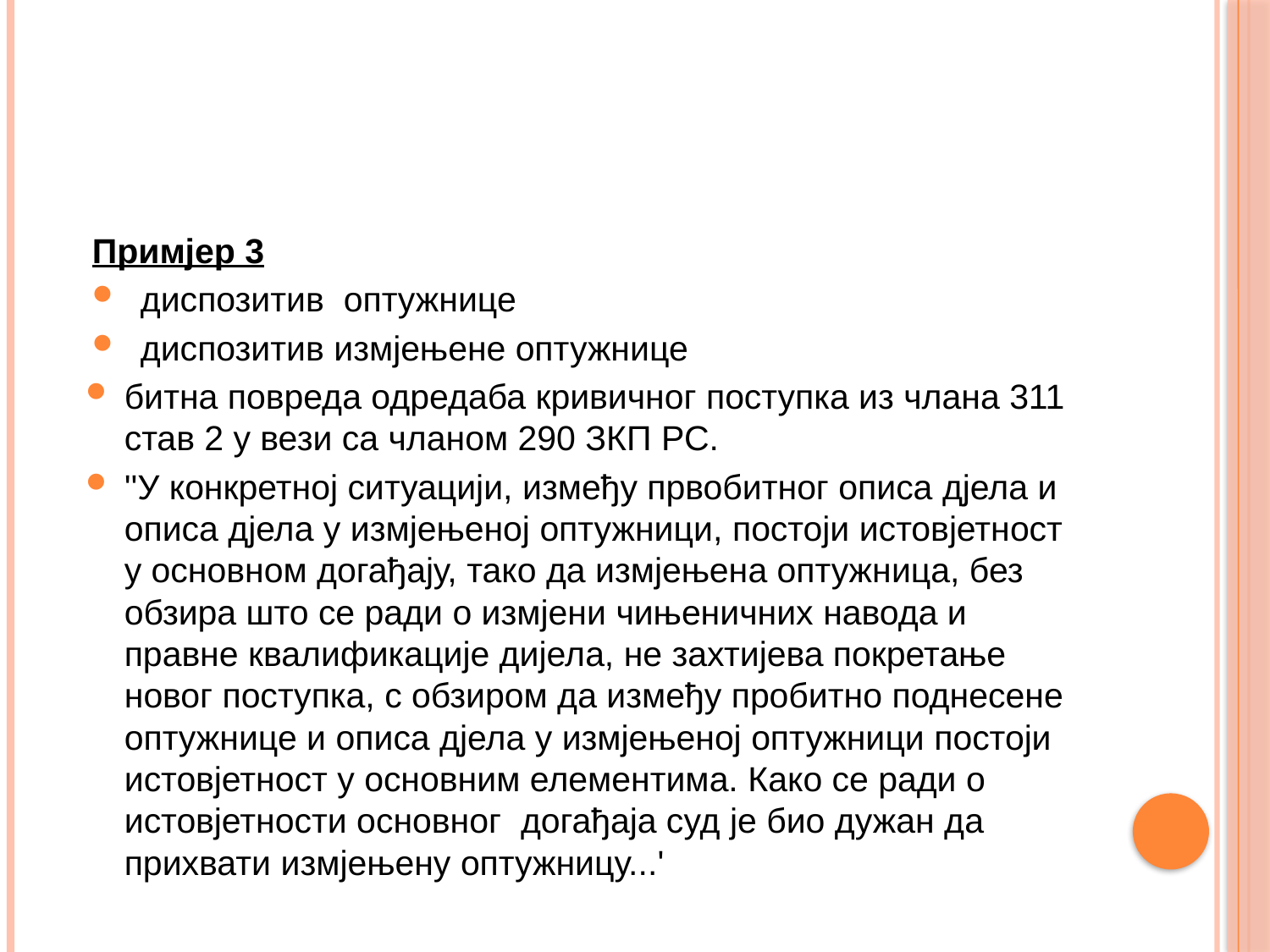

#
Примјер 3
диспозитив  оптужнице
диспозитив измјењене оптужнице
битна повреда одредаба кривичног поступка из члана 311 став 2 у вези са чланом 290 ЗКП РС.
''У конкретној ситуацији, између првобитног описа дјела и описа дјела у измјењеној оптужници, постоји истовјетност у основном догађају, тако да измјењена оптужница, без обзира што се ради о измјени чињеничних навода и правне квалификације дијела, не захтијева покретање новог поступка, с обзиром да између пробитно поднесене оптужнице и описа дјела у измјењеној оптужници постоји истовјетност у основним елементима. Како се ради о истовјетности основног  догађаја суд је био дужан да прихвати измјењену оптужницу...'